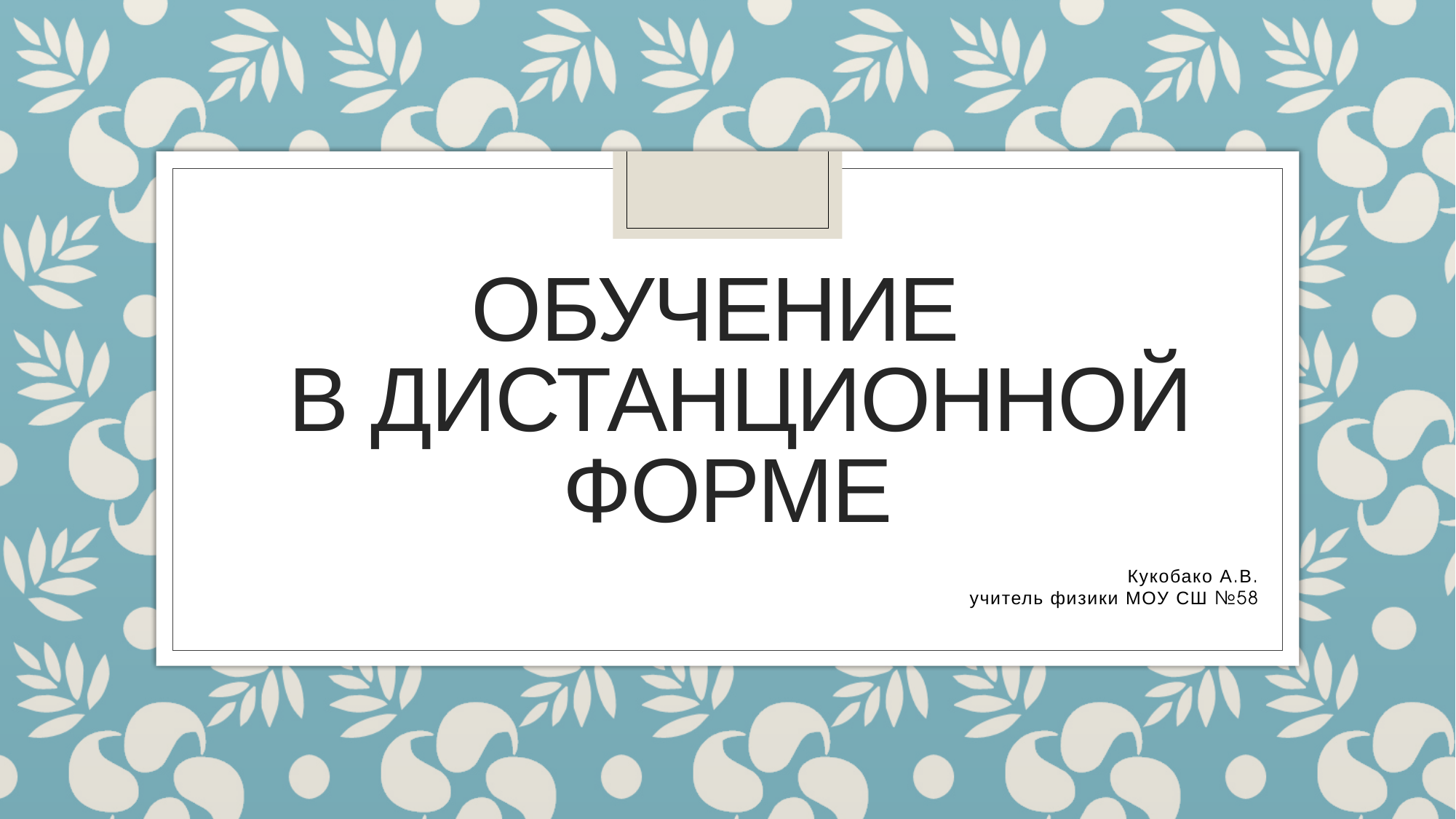

# Обучение в дистанционной форме
Кукобако А.В.
учитель физики МОУ СШ №58